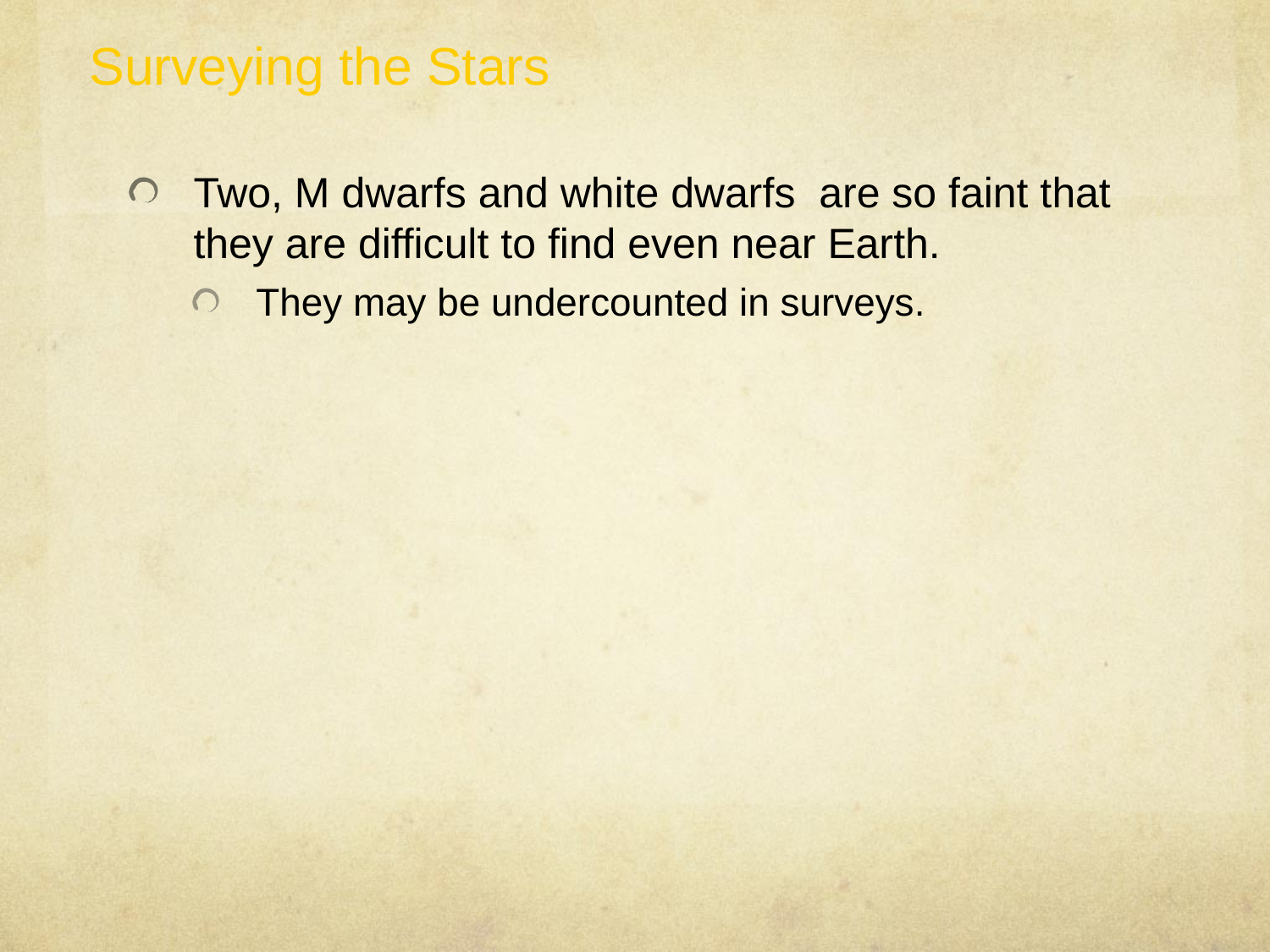

Surveying the Stars
Two, M dwarfs and white dwarfs  are so faint that they are difficult to find even near Earth.
They may be undercounted in surveys.